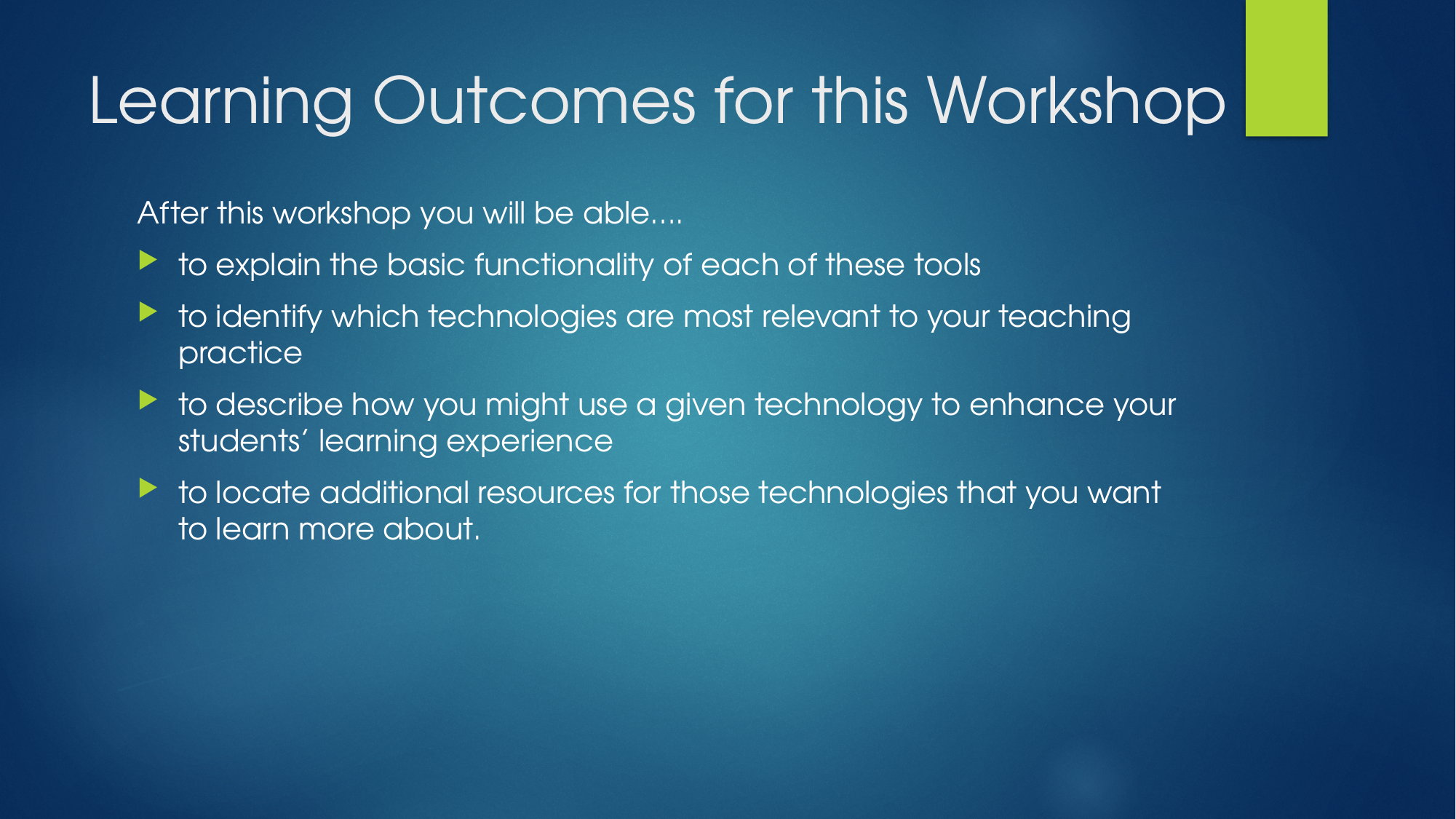

# Learning Outcomes for this Workshop
After this workshop you will be able….
to explain the basic functionality of each of these tools
to identify which technologies are most relevant to your teaching practice
to describe how you might use a given technology to enhance your students’ learning experience
to locate additional resources for those technologies that you want to learn more about.